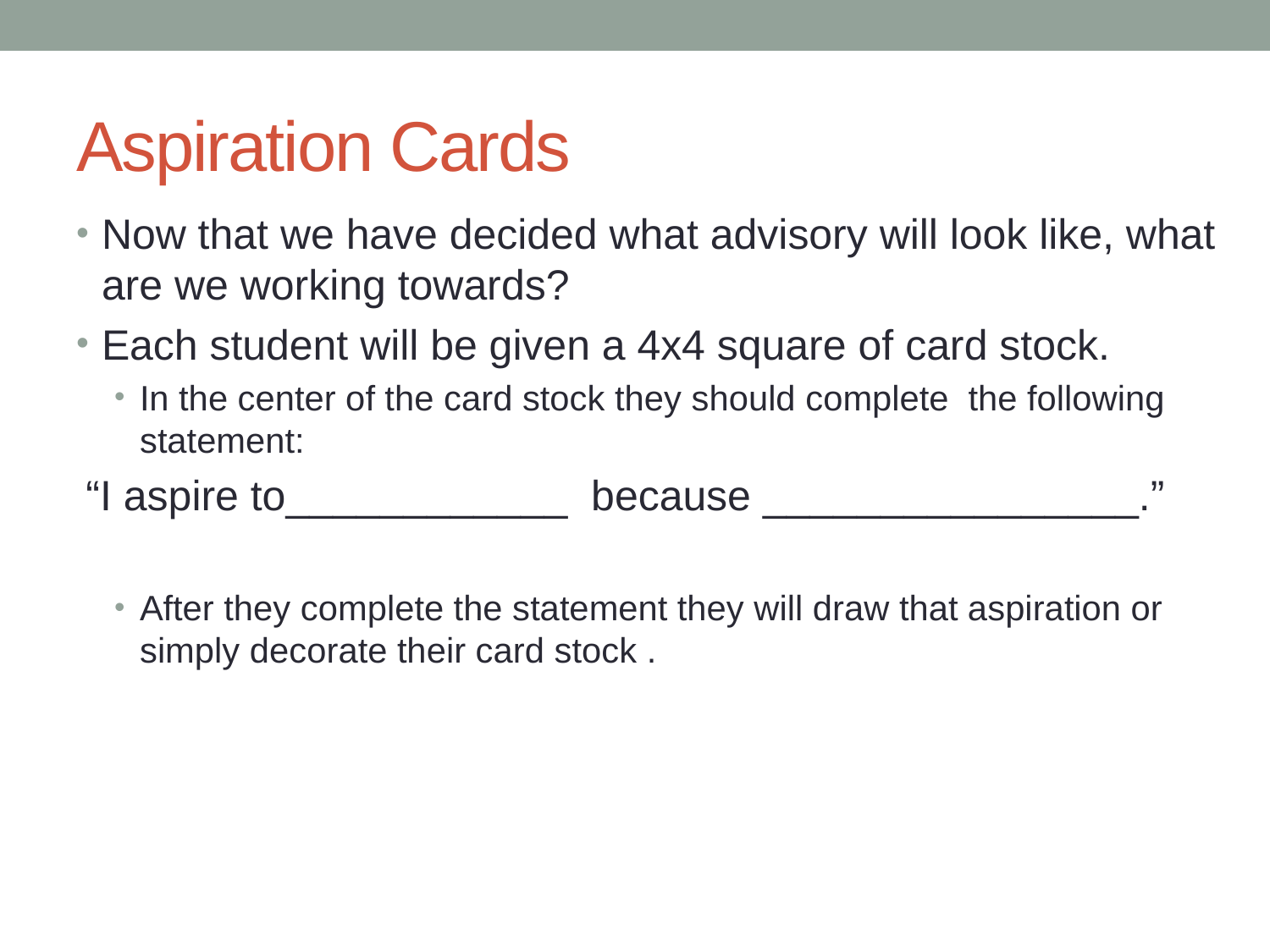

# Aspiration Cards
Now that we have decided what advisory will look like, what are we working towards?
Each student will be given a 4x4 square of card stock.
In the center of the card stock they should complete  the following statement:
“I aspire to____________  because ________________.”

After they complete the statement they will draw that aspiration or simply decorate their card stock .

5 minutes